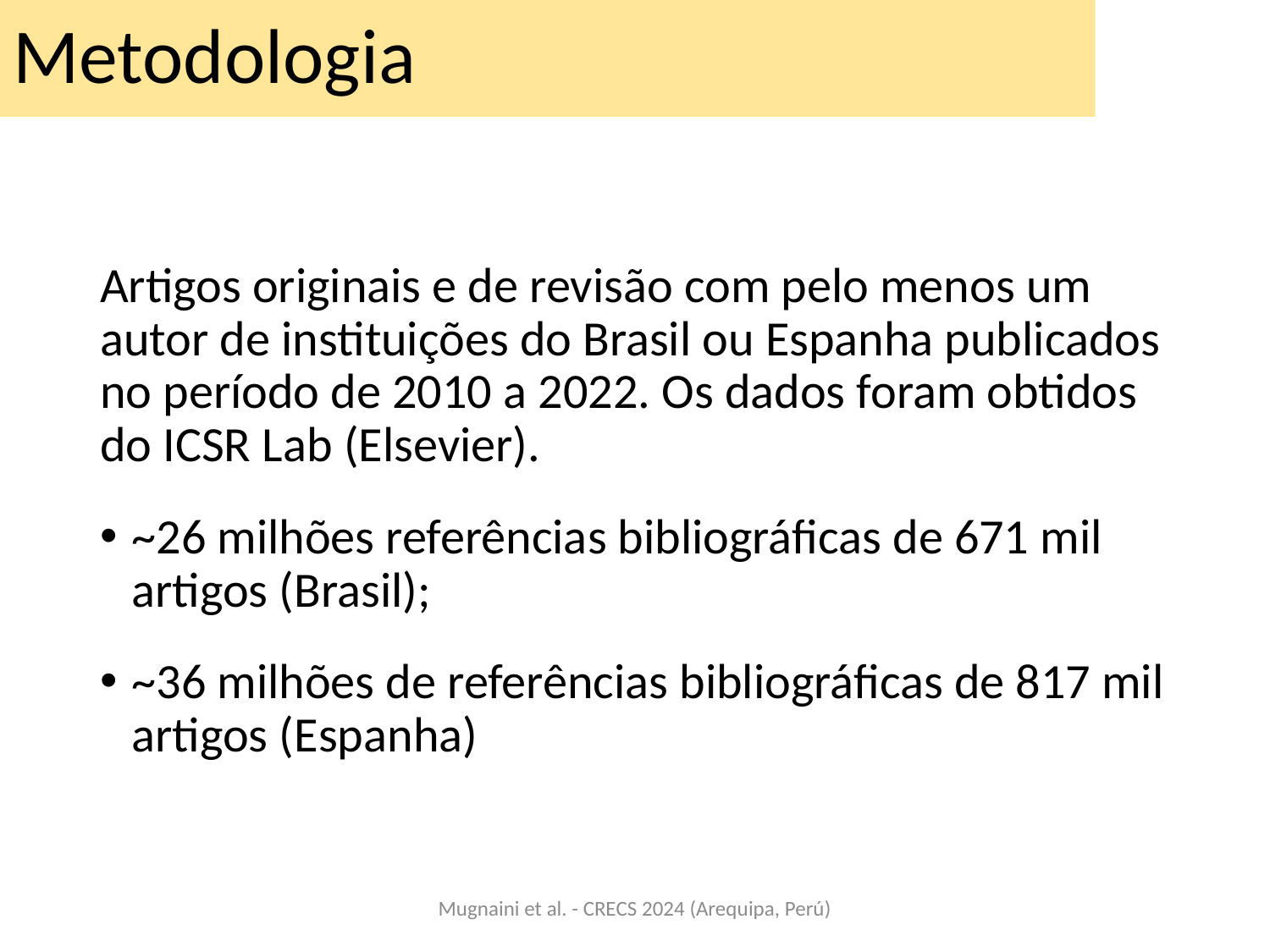

Metodologia
Artigos originais e de revisão com pelo menos um autor de instituições do Brasil ou Espanha publicados no período de 2010 a 2022. Os dados foram obtidos do ICSR Lab (Elsevier).
~26 milhões referências bibliográficas de 671 mil artigos (Brasil);
~36 milhões de referências bibliográficas de 817 mil artigos (Espanha)
Mugnaini et al. - CRECS 2024 (Arequipa, Perú)